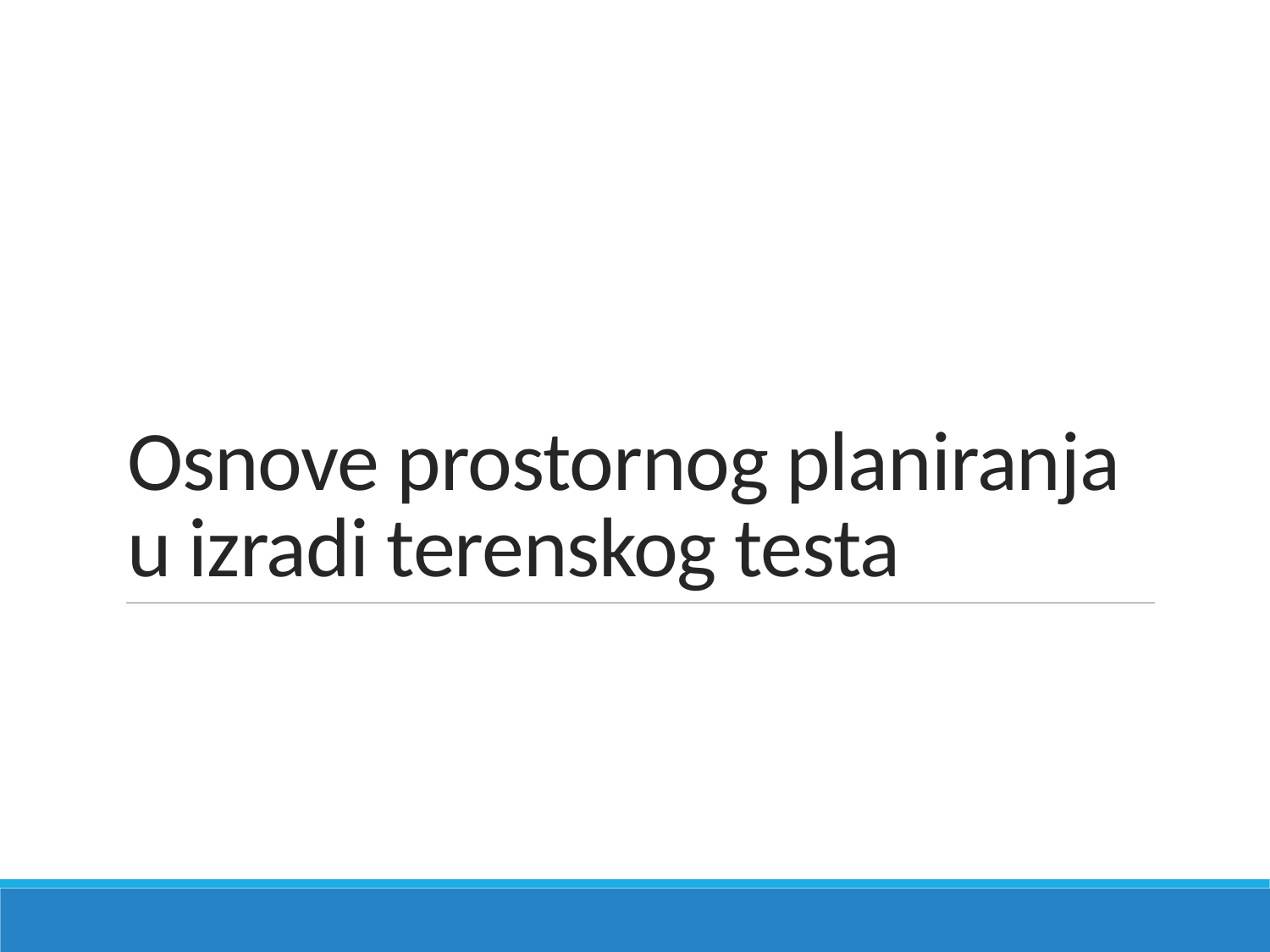

# Osnove prostornog planiranja u izradi terenskog testa